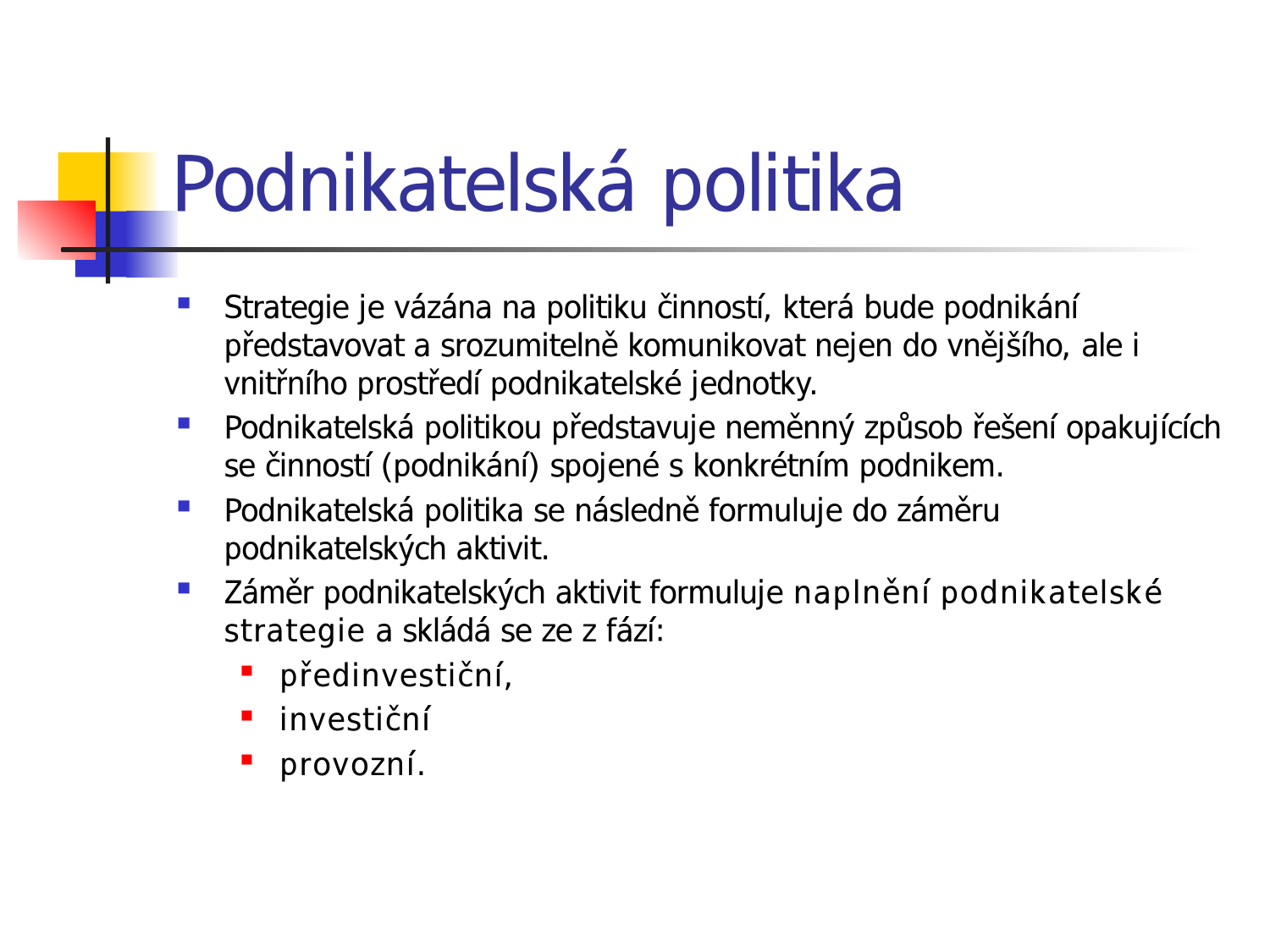

# Podnikatelská politika

Strategie je vázána na politiku činností, která bude podnikání představovat a srozumitelně komunikovat nejen do vnějšího, ale i vnitřního prostředí podnikatelské jednotky.
Podnikatelská politikou představuje neměnný způsob řešení opakujících se činností (podnikání) spojené s konkrétním podnikem.
Podnikatelská politika se následně formuluje do záměru podnikatelských aktivit.
Záměr podnikatelských aktivit formuluje naplnění podnikatelské strategie a skládá se ze z fází:
předinvestiční,
investiční
provozní.